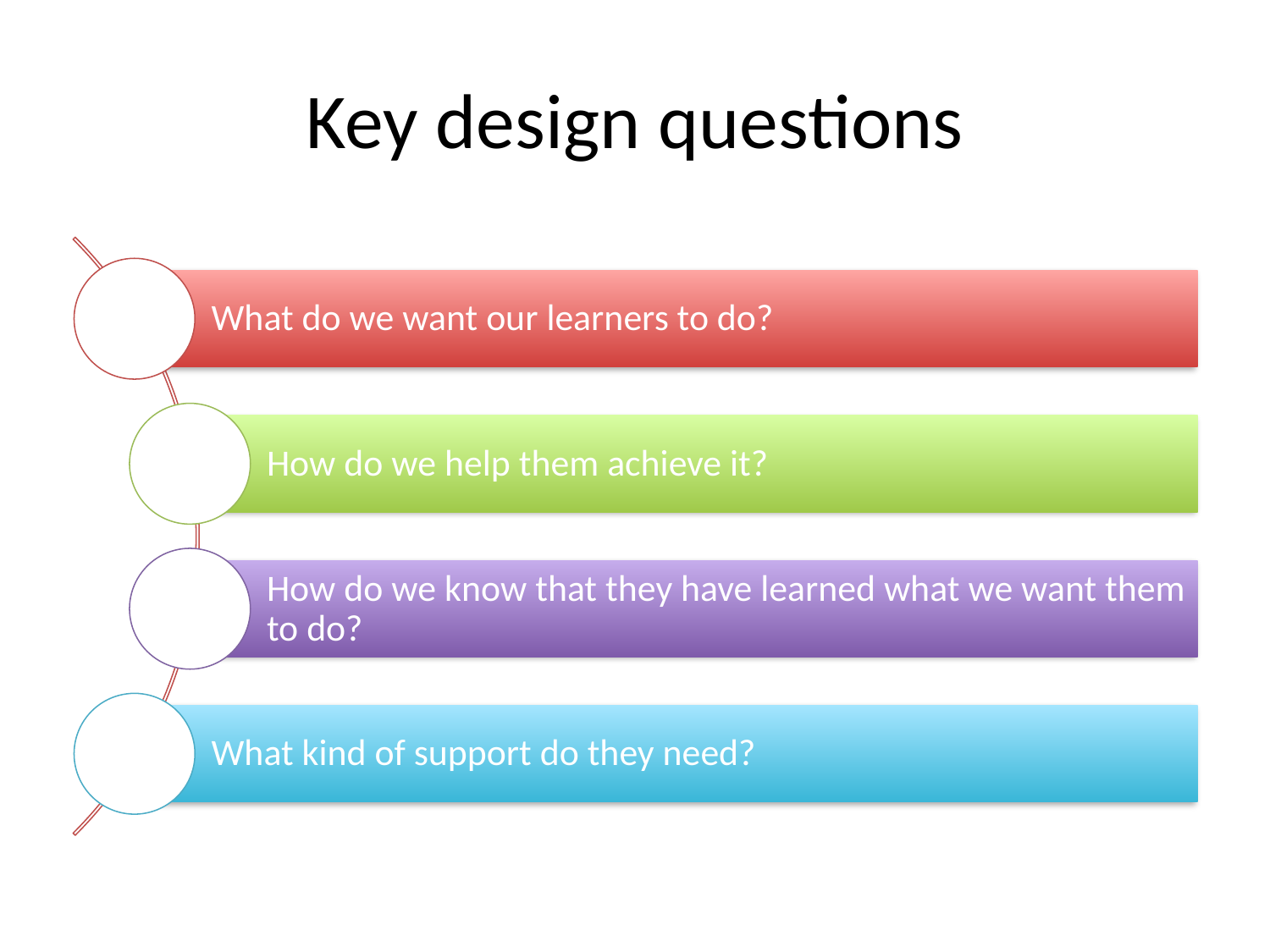

# Key design questions
What do we want our learners to do?
How do we help them achieve it?
How do we know that they have learned what we want them to do?
What kind of support do they need?